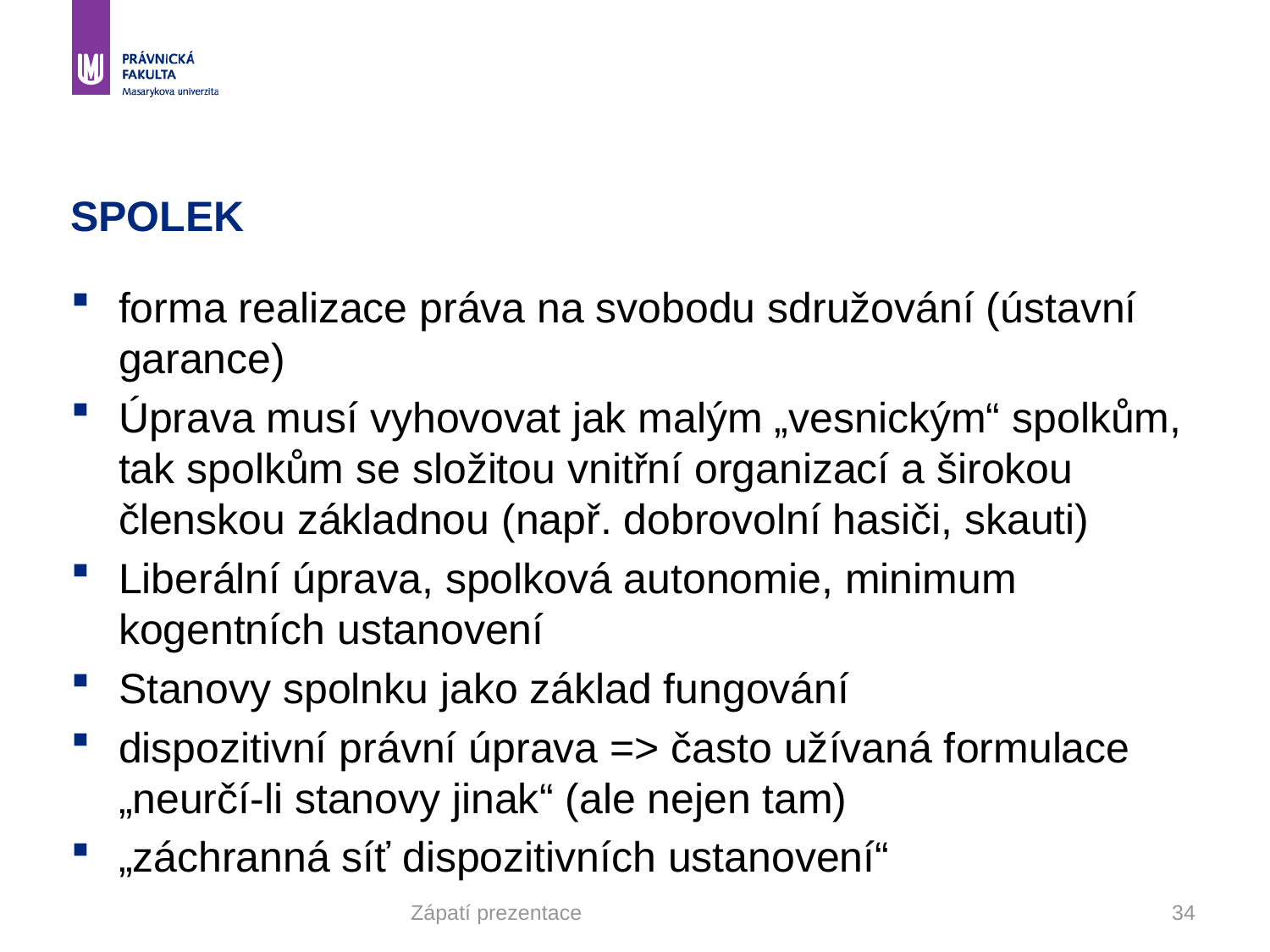

# SPOLEK
forma realizace práva na svobodu sdružování (ústavní garance)
Úprava musí vyhovovat jak malým „vesnickým“ spolkům, tak spolkům se složitou vnitřní organizací a širokou členskou základnou (např. dobrovolní hasiči, skauti)
Liberální úprava, spolková autonomie, minimum kogentních ustanovení
Stanovy spolnku jako základ fungování
dispozitivní právní úprava => často užívaná formulace „neurčí-li stanovy jinak“ (ale nejen tam)
„záchranná síť dispozitivních ustanovení“

Zápatí prezentace
34